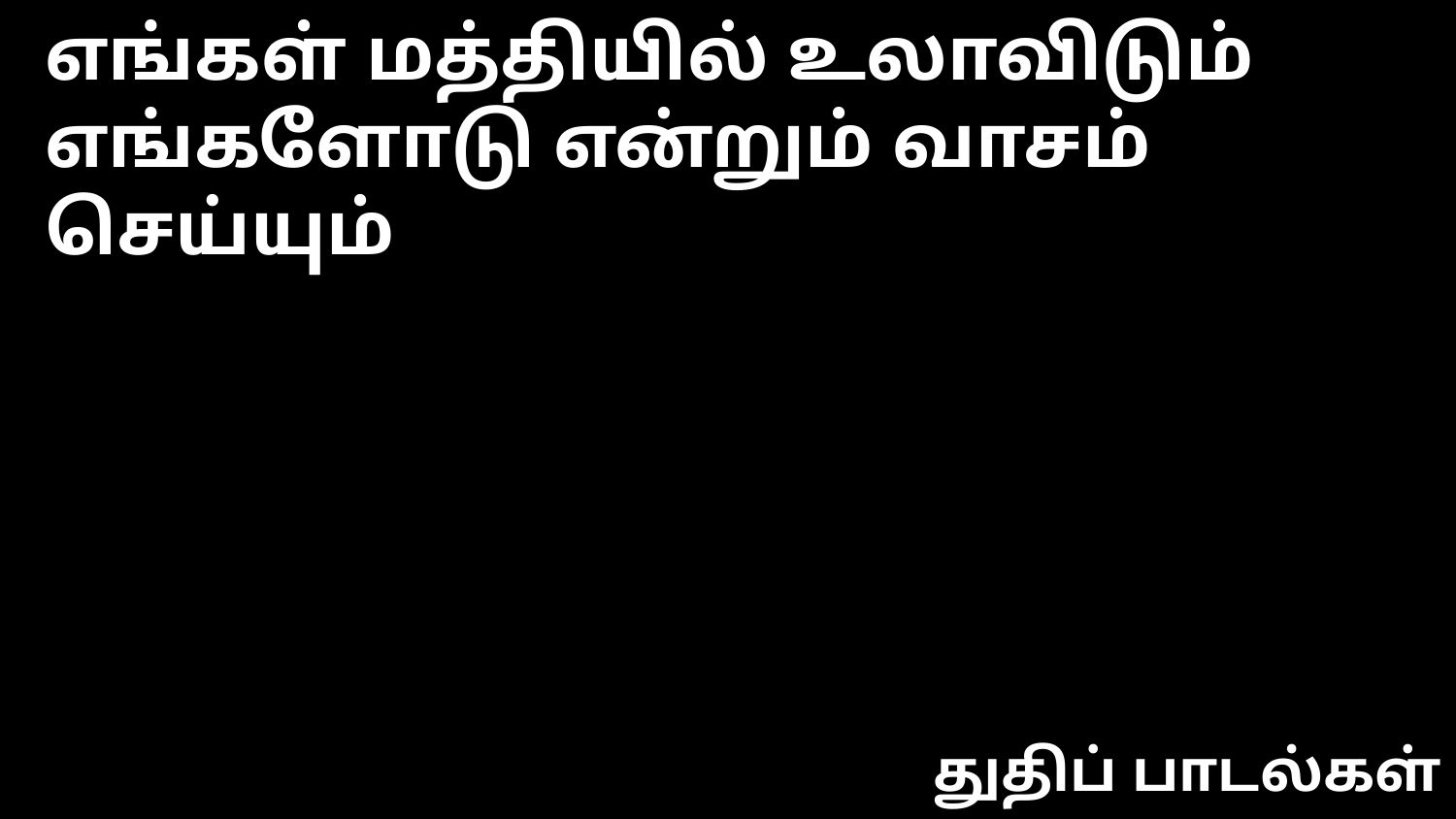

எங்கள் மத்தியில் உலாவிடும்
எங்களோடு என்றும் வாசம் செய்யும்

துதிப் பாடல்கள்